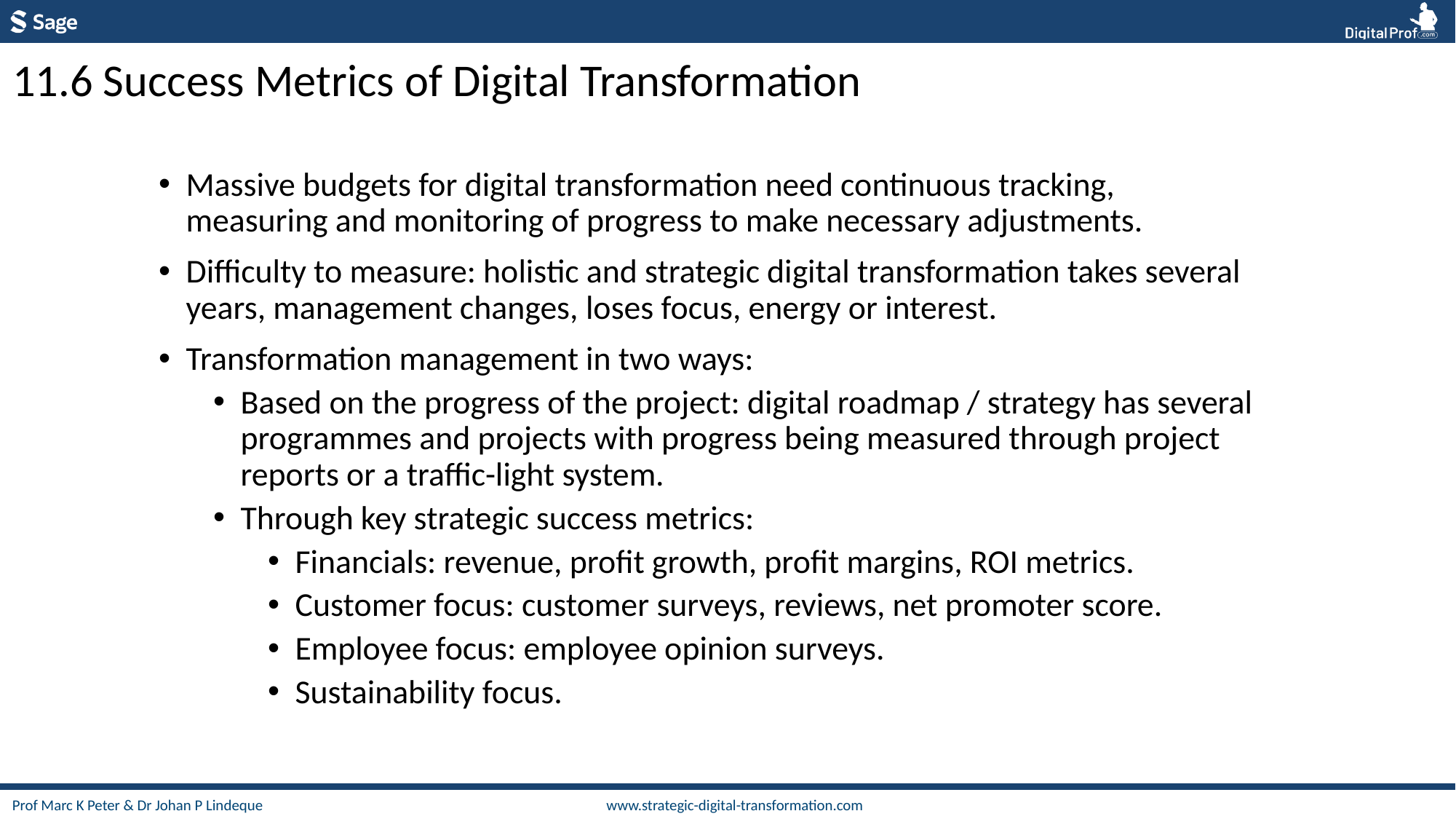

11.6 Success Metrics of Digital Transformation
Massive budgets for digital transformation need continuous tracking, measuring and monitoring of progress to make necessary adjustments.
Difficulty to measure: holistic and strategic digital transformation takes several years, management changes, loses focus, energy or interest.
Transformation management in two ways:
Based on the progress of the project: digital roadmap / strategy has several programmes and projects with progress being measured through project reports or a traffic-light system.
Through key strategic success metrics:
Financials: revenue, profit growth, profit margins, ROI metrics.
Customer focus: customer surveys, reviews, net promoter score.
Employee focus: employee opinion surveys.
Sustainability focus.